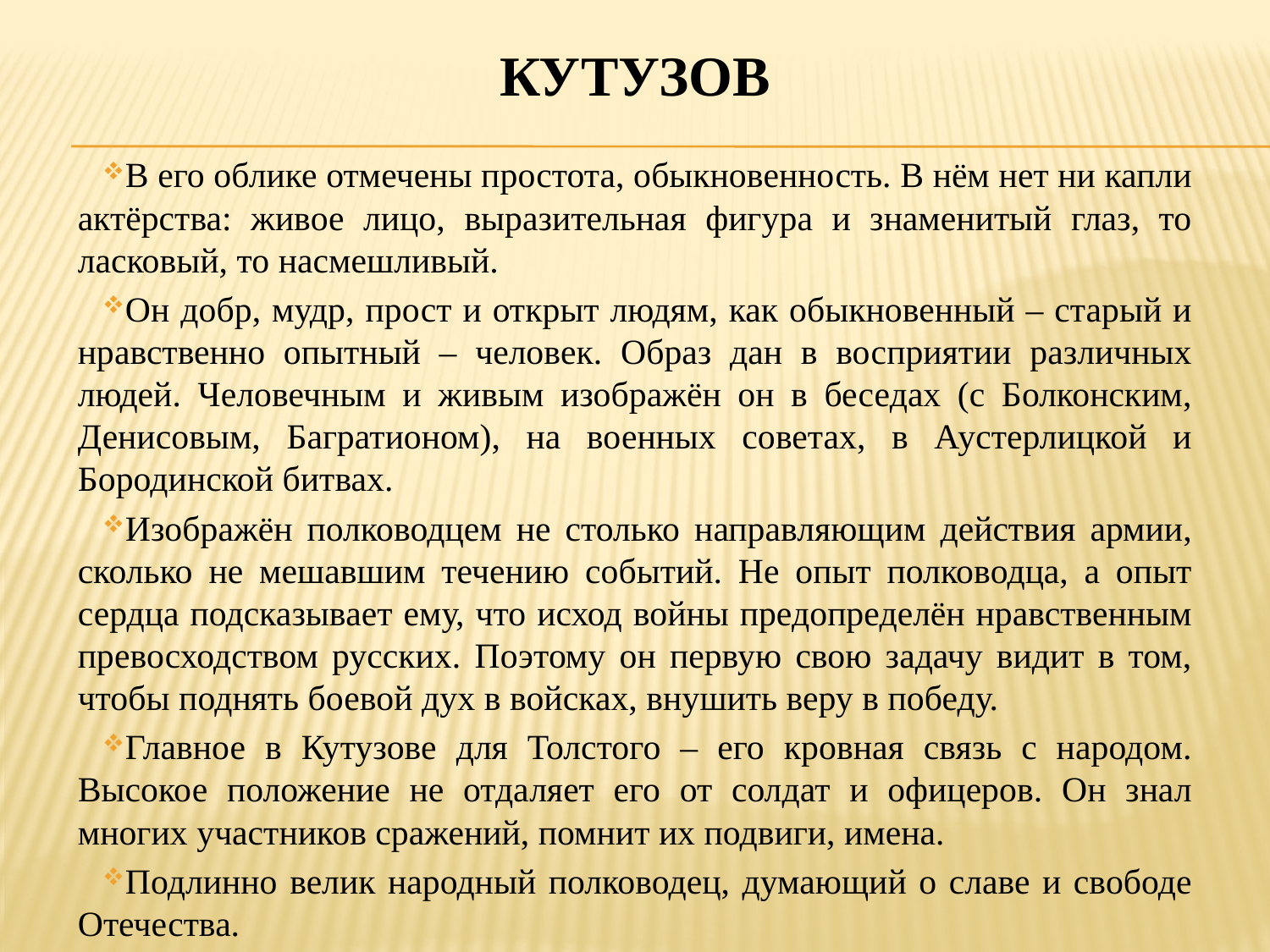

# кутузов
В его облике отмечены простота, обыкновенность. В нём нет ни капли актёрства: живое лицо, выразительная фигура и знаменитый глаз, то ласковый, то насмешливый.
Он добр, мудр, прост и открыт людям, как обыкновенный – старый и нравственно опытный – человек. Образ дан в восприятии различных людей. Человечным и живым изображён он в беседах (с Болконским, Денисовым, Багратионом), на военных советах, в Аустерлицкой и Бородинской битвах.
Изображён полководцем не столько направляющим действия армии, сколько не мешавшим течению событий. Не опыт полководца, а опыт сердца подсказывает ему, что исход войны предопределён нравственным превосходством русских. Поэтому он первую свою задачу видит в том, чтобы поднять боевой дух в войсках, внушить веру в победу.
Главное в Кутузове для Толстого – его кровная связь с народом. Высокое положение не отдаляет его от солдат и офицеров. Он знал многих участников сражений, помнит их подвиги, имена.
Подлинно велик народный полководец, думающий о славе и свободе Отечества.